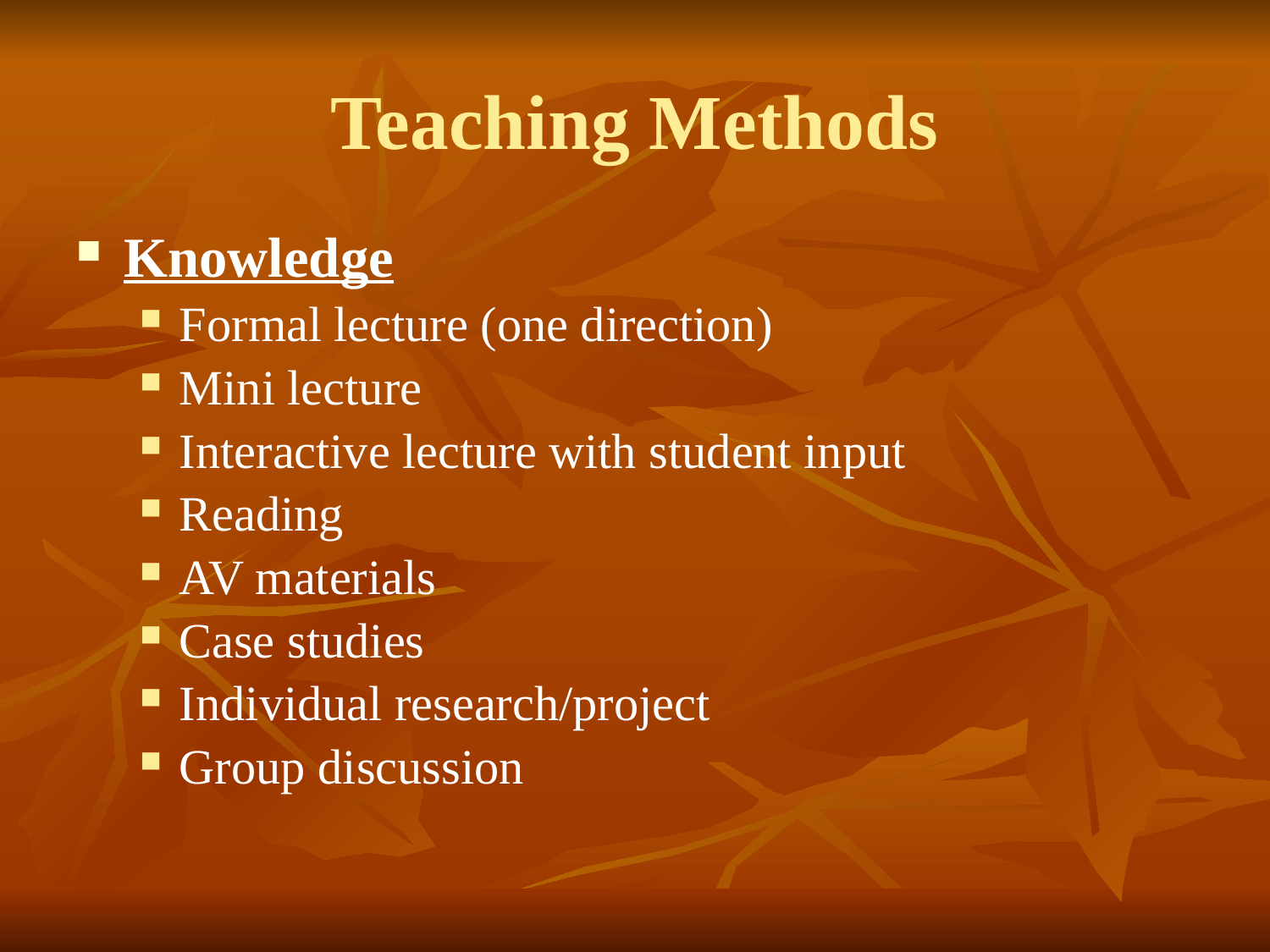

# Teaching Methods
Knowledge
Formal lecture (one direction)
Mini lecture
Interactive lecture with student input
Reading
AV materials
Case studies
Individual research/project
Group discussion